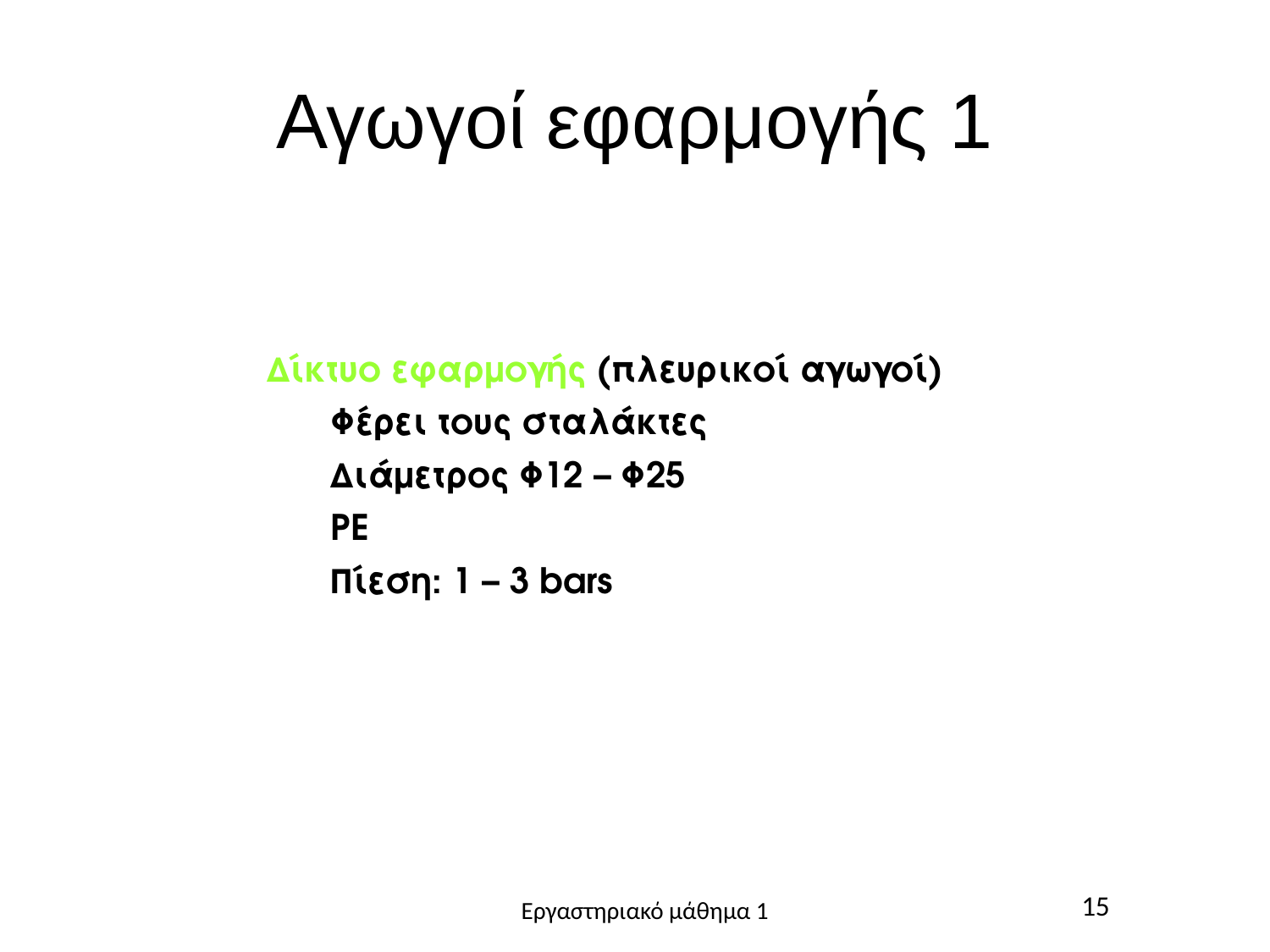

# Αγωγοί εφαρμογής 1
Δίκτυο εφαρμογής (πλευρικοί αγωγοί)
Φέρει τους σταλάκτες
Διάμετρος Φ12 – Φ25
PE
Πίεση: 1 – 3 bars